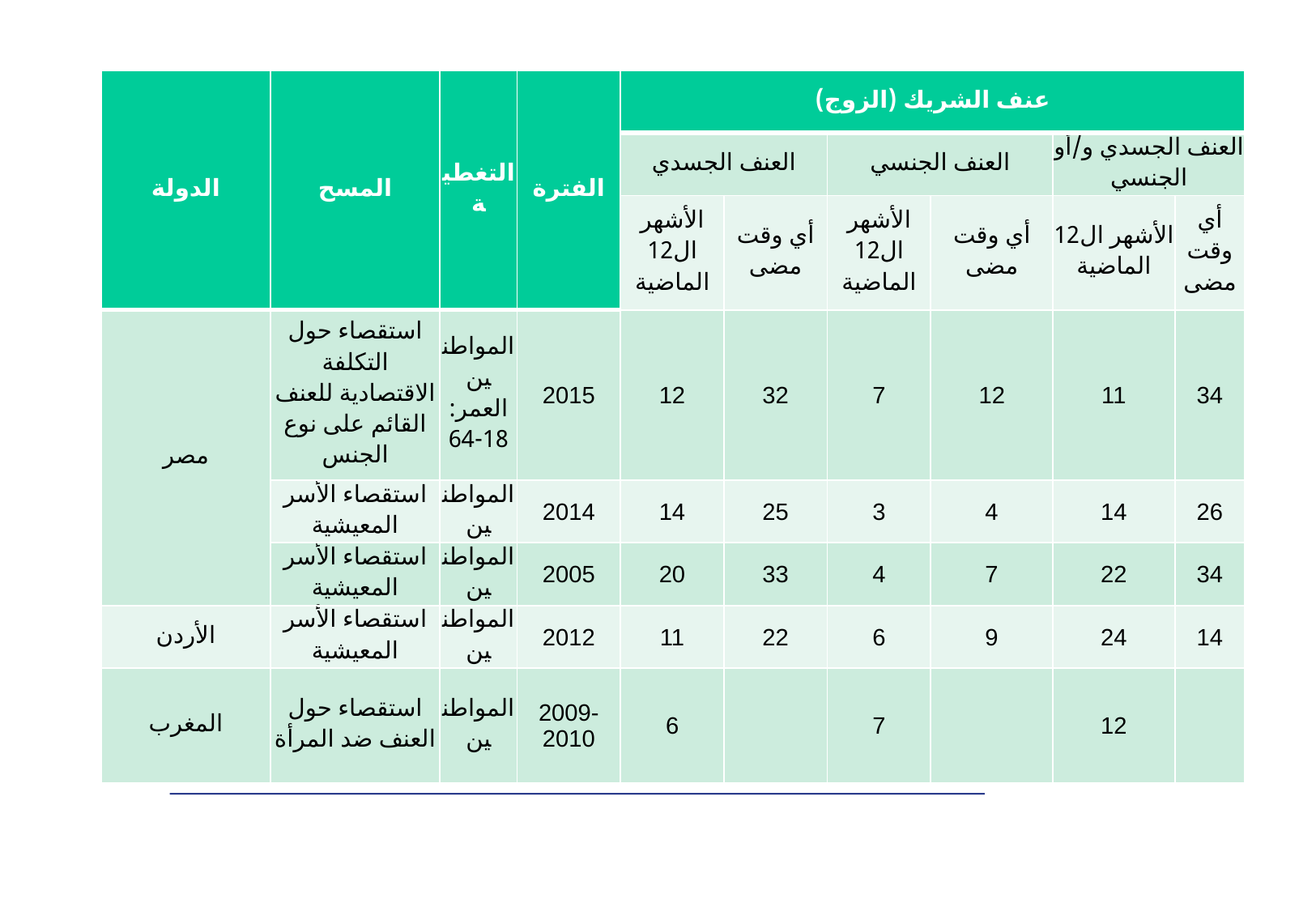

| الدولة | المسح | التغطية | الفترة | عنف الشريك (الزوج) |  |  |  |  |  |
| --- | --- | --- | --- | --- | --- | --- | --- | --- | --- |
|  |  |  |  | العنف الجسدي |  | العنف الجنسي |  | العنف الجسدي و/أو الجنسي |  |
|  |  |  |  | الأشهر ال12 الماضية | أي وقت مضى | الأشهر ال12 الماضية | أي وقت مضى | الأشهر ال12 الماضية | أي وقت مضى |
| مصر | استقصاء حول التكلفة الاقتصادية للعنف القائم على نوع الجنس | المواطنين العمر: 18-64 | 2015 | 12 | 32 | 7 | 12 | 11 | 34 |
|  | استقصاء الأسر المعيشية | المواطنين | 2014 | 14 | 25 | 3 | 4 | 14 | 26 |
|  | استقصاء الأسر المعيشية | المواطنين | 2005 | 20 | 33 | 4 | 7 | 22 | 34 |
| الأردن | استقصاء الأسر المعيشية | المواطنين | 2012 | 11 | 22 | 6 | 9 | 24 | 14 |
| المغرب | استقصاء حول العنف ضد المرأة | المواطنين | 2009-2010 | 6 |  | 7 |  | 12 |  |